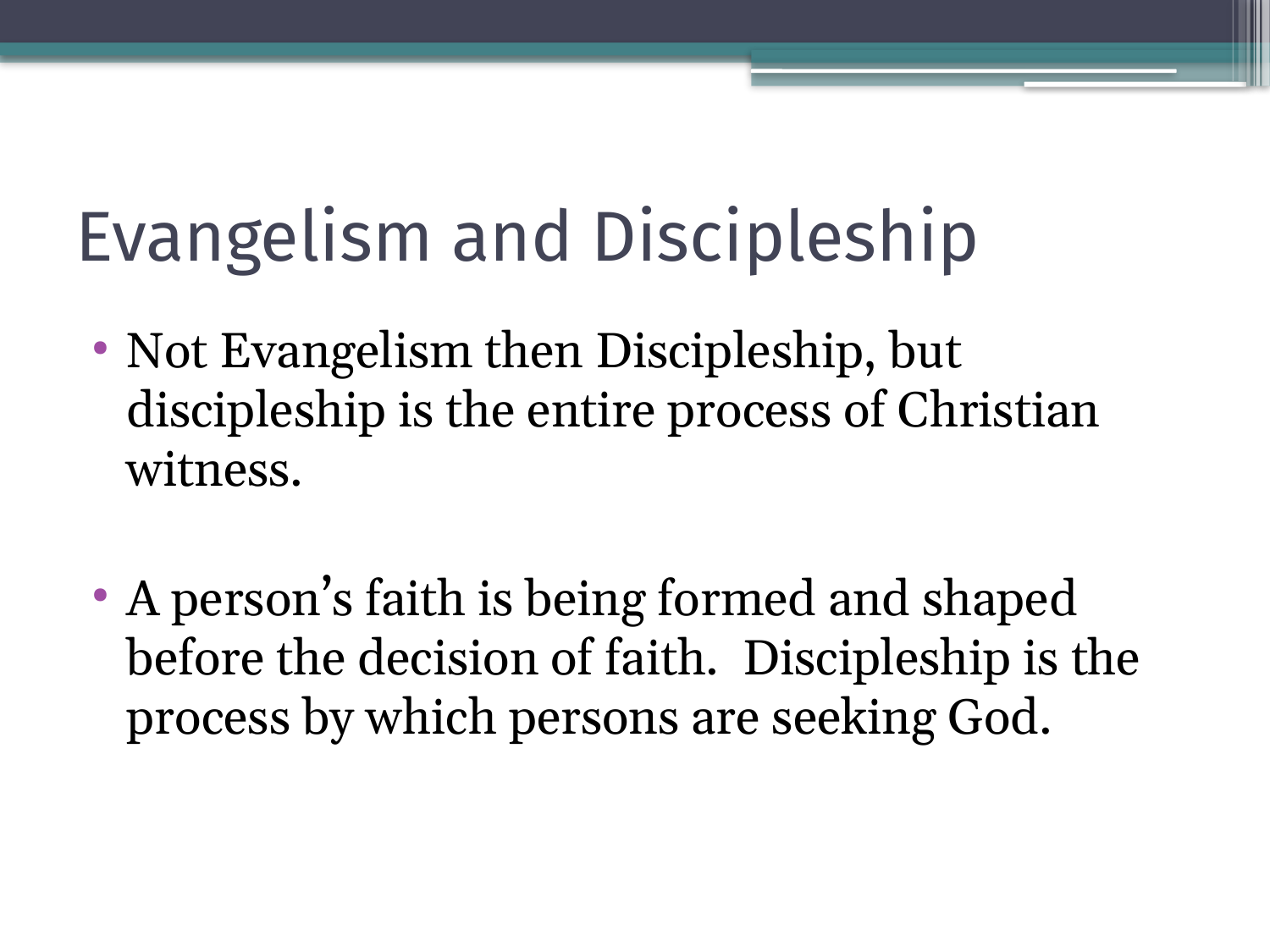

# Evangelism and Discipleship
Not Evangelism then Discipleship, but discipleship is the entire process of Christian witness.

A person’s faith is being formed and shaped before the decision of faith.  Discipleship is the process by which persons are seeking God.